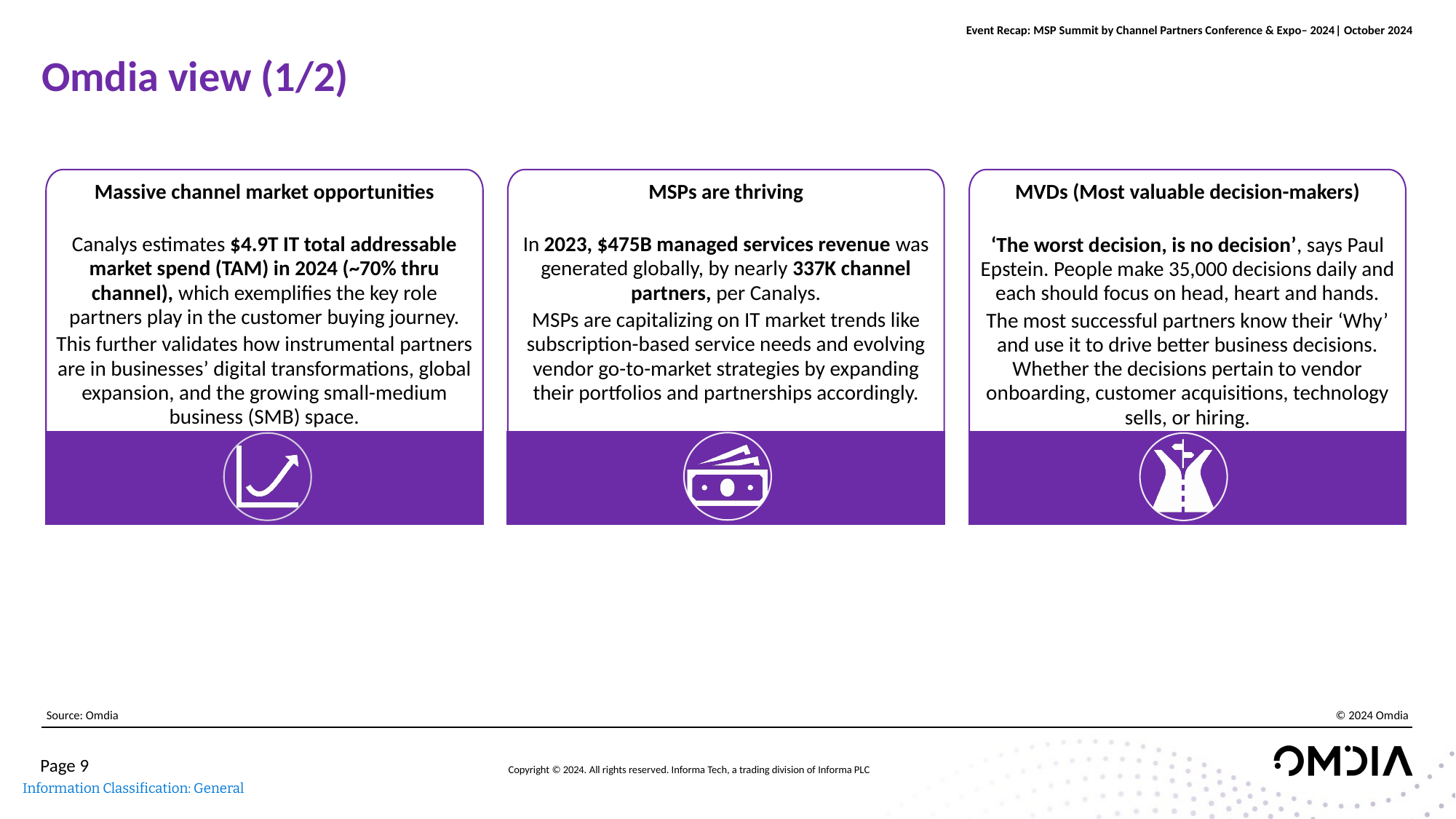

# Omdia view (1/2)
Massive channel market opportunities

Canalys estimates $4.9T IT total addressable market spend (TAM) in 2024 (~70% thru channel), which exemplifies the key role partners play in the customer buying journey.
This further validates how instrumental partners are in businesses’ digital transformations, global expansion, and the growing small-medium business (SMB) space.
MSPs are thriving

In 2023, $475B managed services revenue was generated globally, by nearly 337K channel partners, per Canalys.
MSPs are capitalizing on IT market trends like subscription-based service needs and evolving vendor go-to-market strategies by expanding their portfolios and partnerships accordingly.
MVDs (Most valuable decision-makers)

‘The worst decision, is no decision’, says Paul Epstein. People make 35,000 decisions daily and each should focus on head, heart and hands.
The most successful partners know their ‘Why’ and use it to drive better business decisions. Whether the decisions pertain to vendor onboarding, customer acquisitions, technology sells, or hiring.

© 2024 Omdia
Source: Omdia